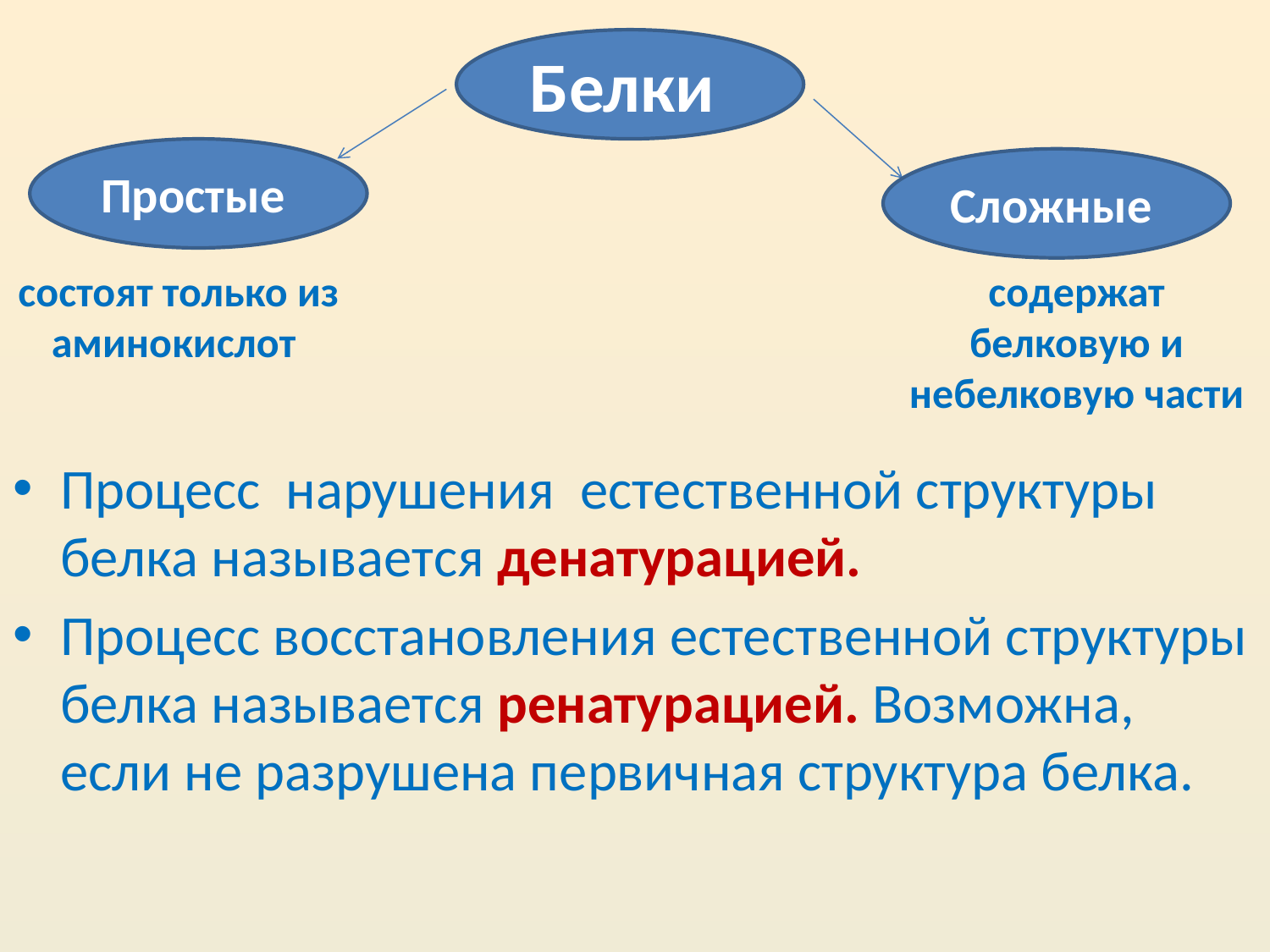

Белки
Простые
Сложные
состоят только из аминокислот
содержат белковую и небелковую части
Процесс  нарушения  естественной структуры белка называется денатурацией.
Процесс восстановления естественной структуры белка называется ренатурацией. Возможна, если не разрушена первичная структура белка.